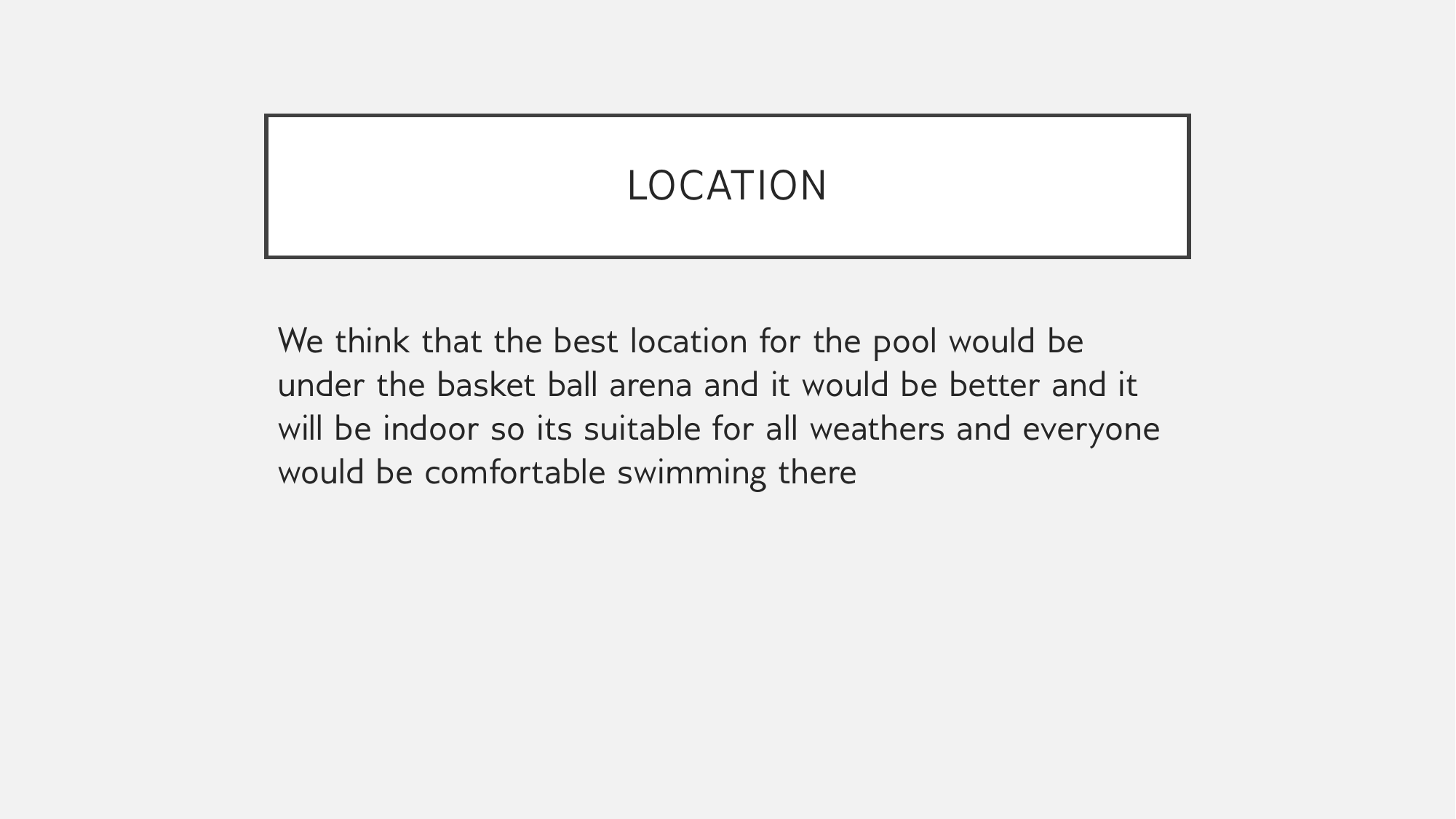

# location
We think that the best location for the pool would be under the basket ball arena and it would be better and it will be indoor so its suitable for all weathers and everyone would be comfortable swimming there